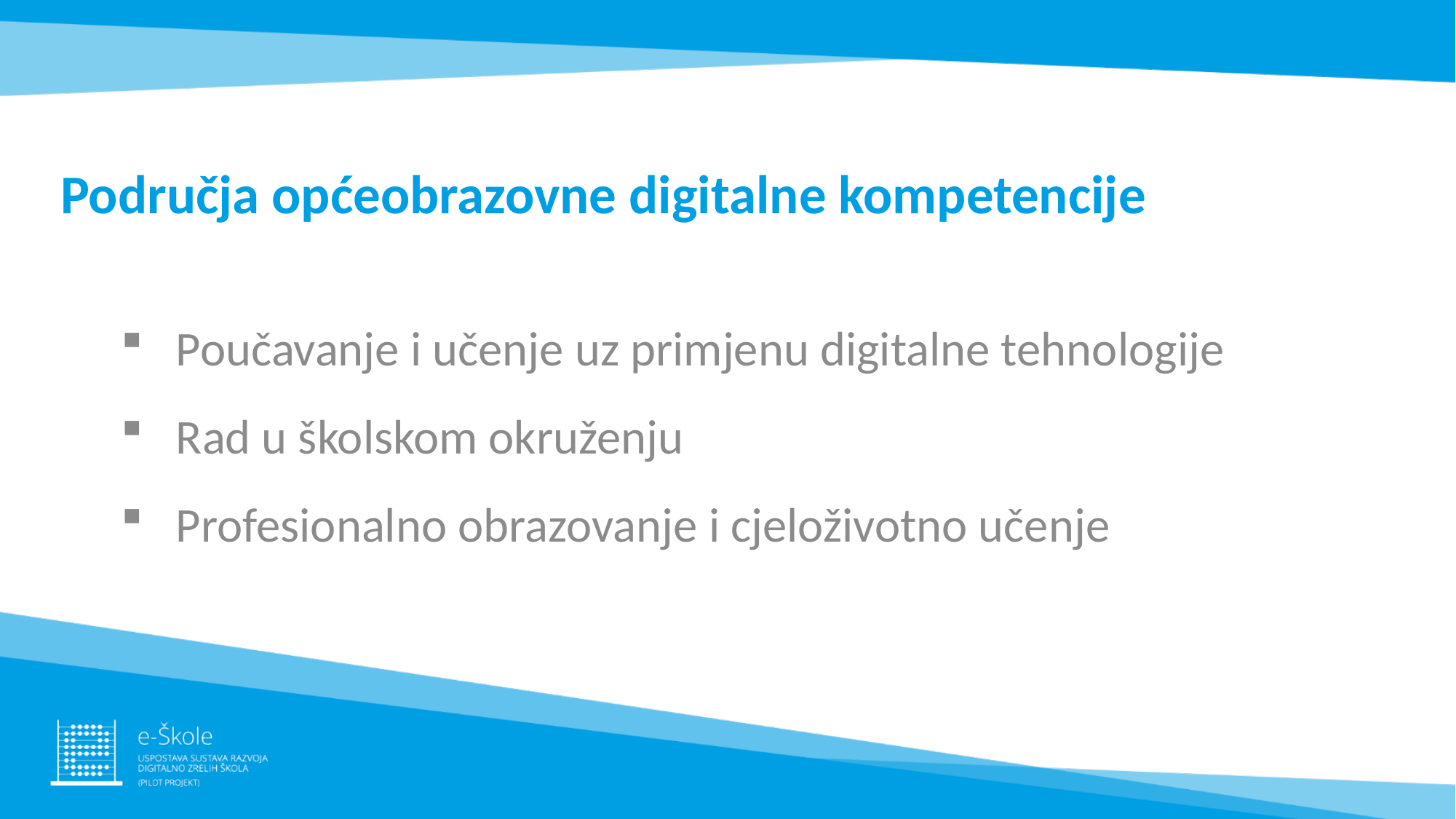

# Područja općeobrazovne digitalne kompetencije
Poučavanje i učenje uz primjenu digitalne tehnologije
Rad u školskom okruženju
Profesionalno obrazovanje i cjeloživotno učenje